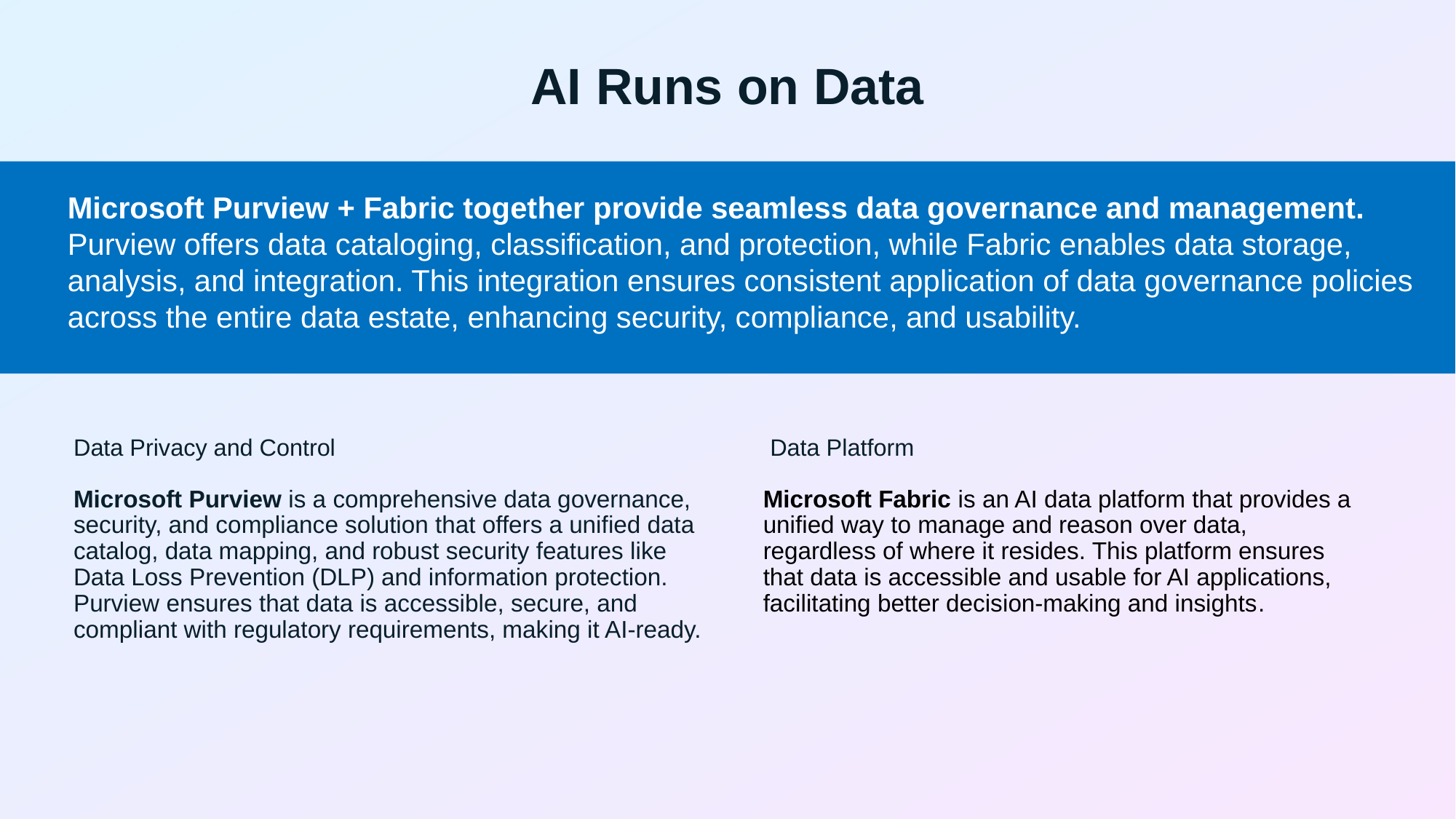

AI Runs on Data

Microsoft Purview + Fabric together provide seamless data governance and management. Purview offers data cataloging, classification, and protection, while Fabric enables data storage, analysis, and integration. This integration ensures consistent application of data governance policies across the entire data estate, enhancing security, compliance, and usability.
Data Privacy and Control
Data Platform
Microsoft Purview is a comprehensive data governance, security, and compliance solution that offers a unified data catalog, data mapping, and robust security features like Data Loss Prevention (DLP) and information protection. Purview ensures that data is accessible, secure, and compliant with regulatory requirements, making it AI-ready.
Microsoft Fabric is an AI data platform that provides a unified way to manage and reason over data, regardless of where it resides. This platform ensures that data is accessible and usable for AI applications, facilitating better decision-making and insights.